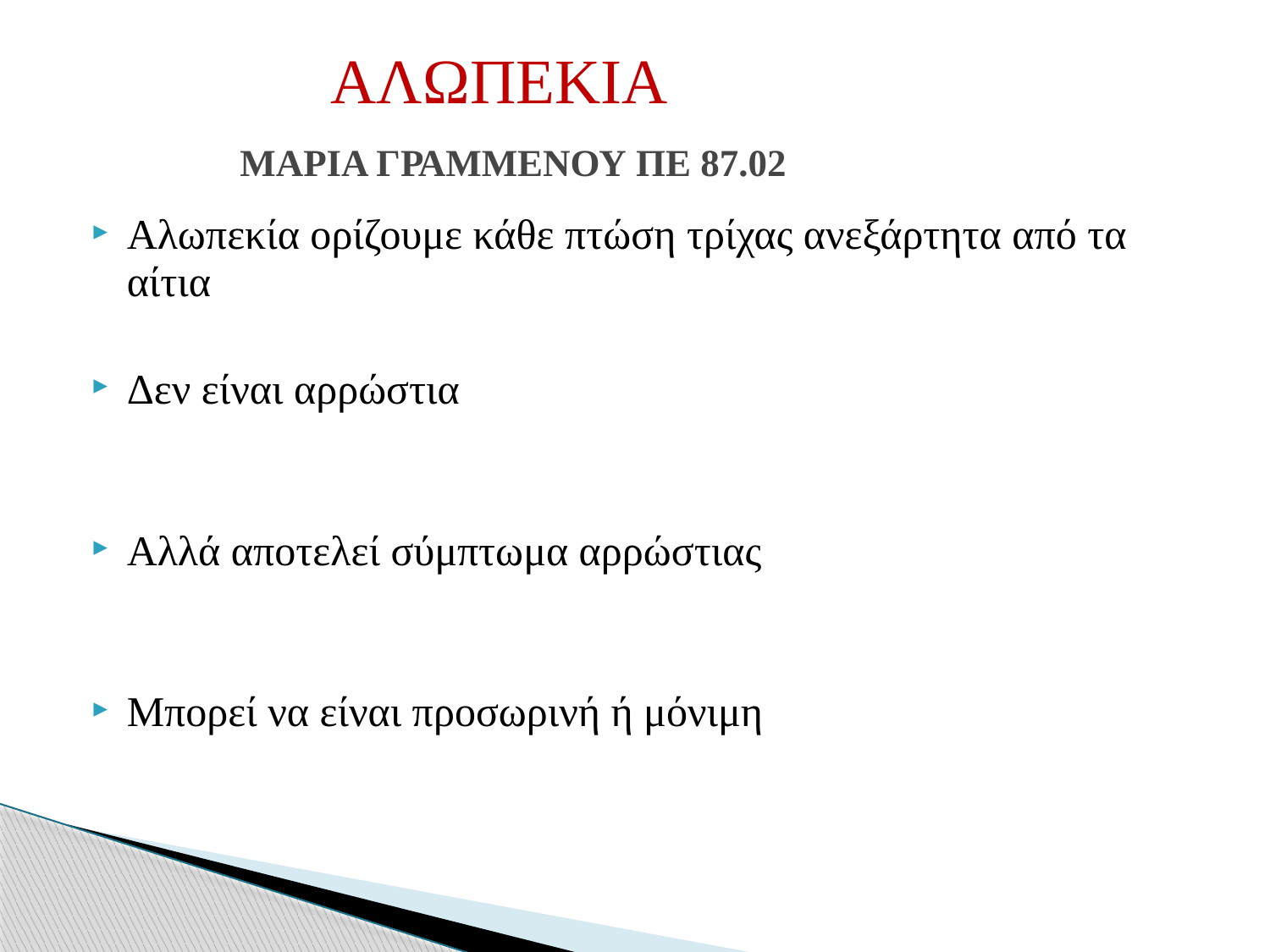

# ΑΛΩΠΕΚΙΑ ΜΑΡΙΑ ΓΡΑΜΜΕΝΟΥ ΠΕ 87.02
Αλωπεκία ορίζουμε κάθε πτώση τρίχας ανεξάρτητα από τα αίτια

Δεν είναι αρρώστια

Αλλά αποτελεί σύμπτωμα αρρώστιας

Μπορεί να είναι προσωρινή ή μόνιμη